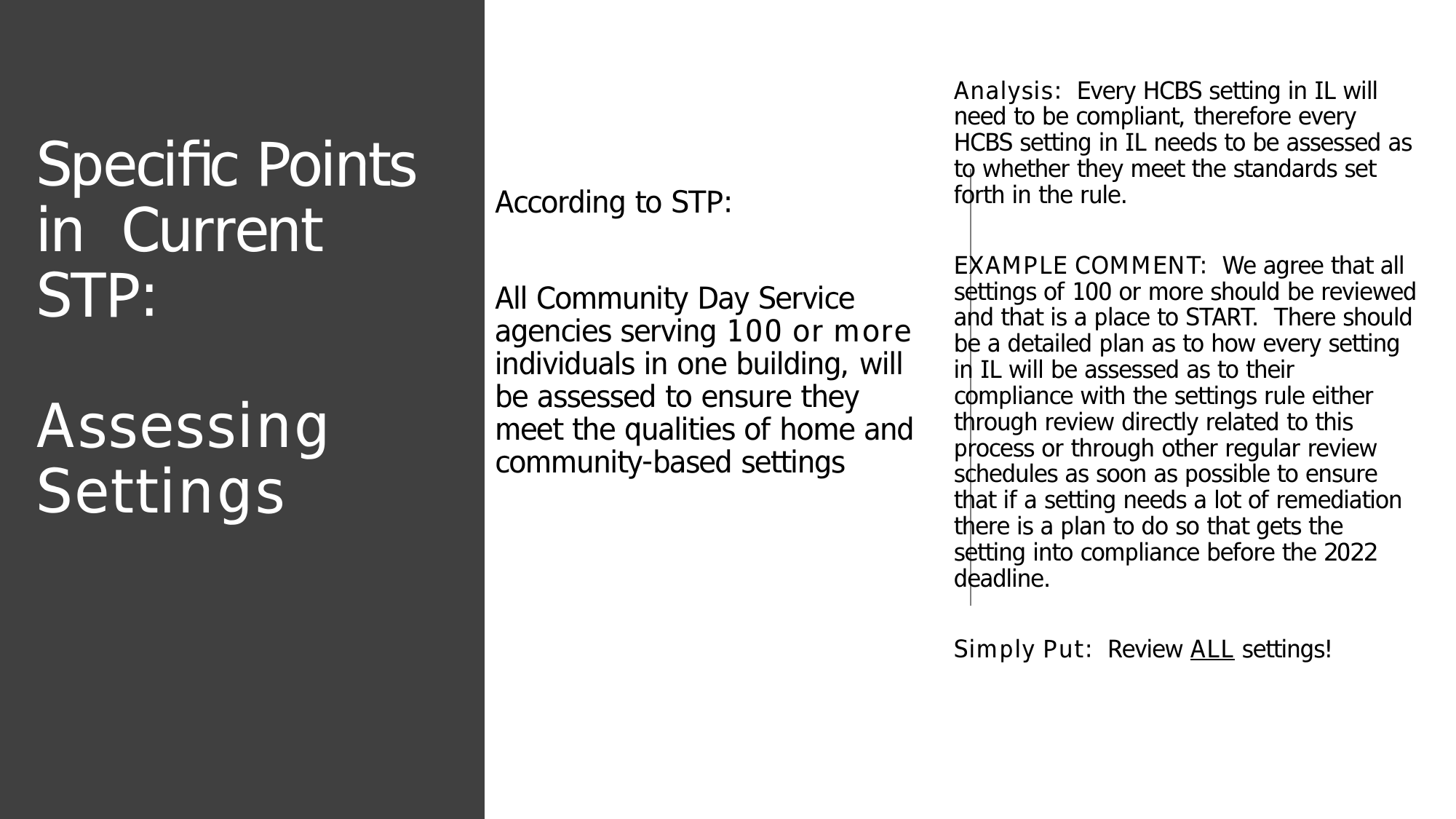

Analysis:  Every HCBS setting in IL will need to be compliant, therefore every HCBS setting in IL needs to be assessed as to whether they meet the standards set forth in the rule.

EXAMPLE COMMENT:  We agree that all settings of 100 or more should be reviewed and that is a place to START.  There should be a detailed plan as to how every setting in IL will be assessed as to their compliance with the settings rule either through review directly related to this process or through other regular review schedules as soon as possible to ensure that if a setting needs a lot of remediation there is a plan to do so that gets the setting into compliance before the 2022 deadline.

Simply Put:  Review ALL settings!

# Specific Points in  Current STP: Assessing Settings
According to STP:

All Community Day Service agencies serving 100 or more individuals in one building, will be assessed to ensure they meet the qualities of home and community-based settings